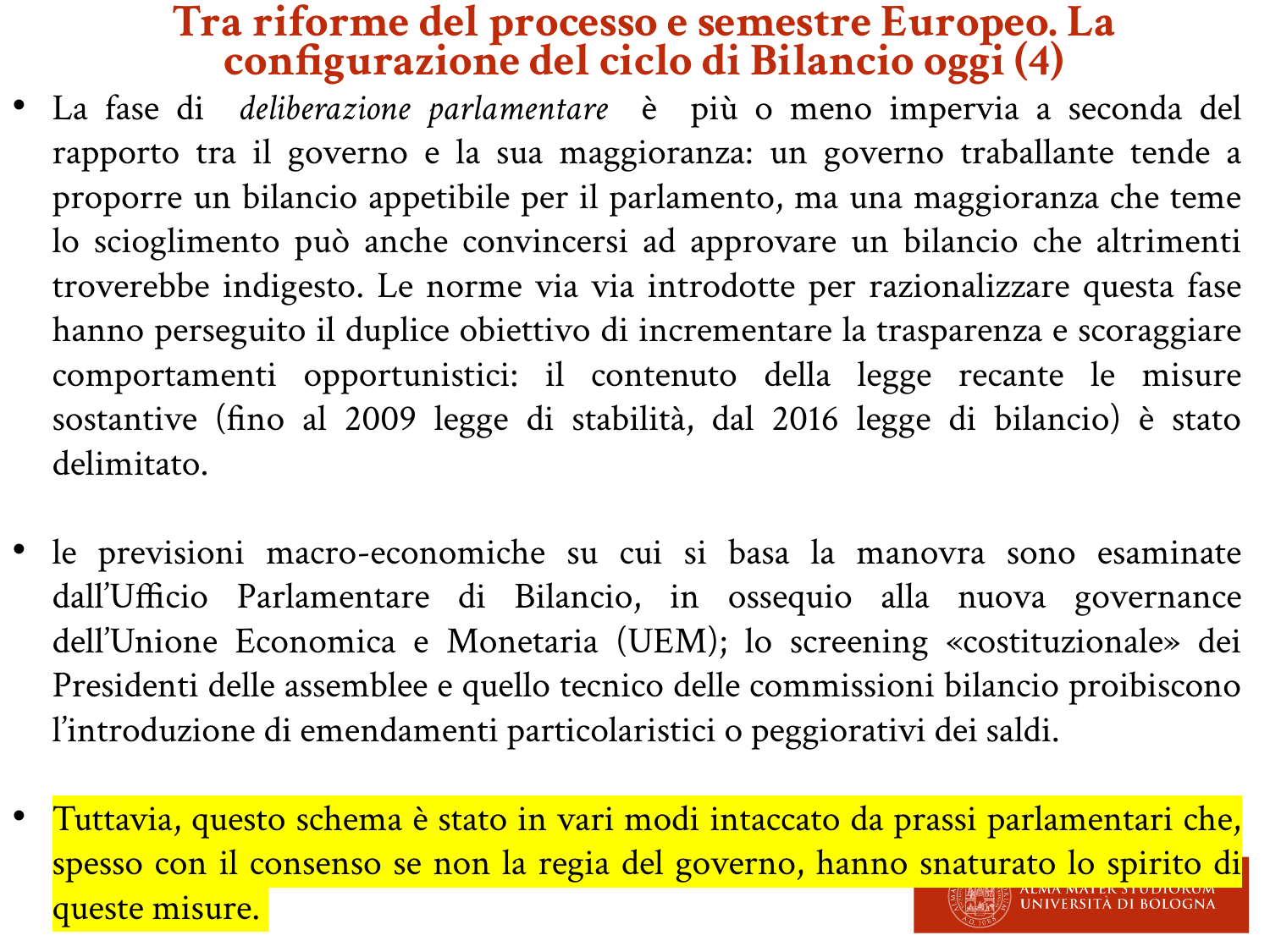

Tra riforme del processo e semestre Europeo. La configurazione del ciclo di Bilancio oggi (4)

La fase di  deliberazione parlamentare  è  più o meno impervia a seconda del rapporto tra il governo e la sua maggioranza: un governo traballante tende a proporre un bilancio appetibile per il parlamento, ma una maggioranza che teme lo scioglimento può anche convincersi ad approvare un bilancio che altrimenti troverebbe indigesto. Le norme via via introdotte per razionalizzare questa fase hanno perseguito il duplice obiettivo di incrementare la trasparenza e scoraggiare comportamenti opportunistici: il contenuto della legge recante le misure sostantive (fino al 2009 legge di stabilità, dal 2016 legge di bilancio) è stato delimitato.

le previsioni macro-economiche su cui si basa la manovra sono esaminate dall’Ufficio Parlamentare di Bilancio, in ossequio alla nuova governance dell’Unione Economica e Monetaria (UEM); lo screening «costituzionale» dei Presidenti delle assemblee e quello tecnico delle commissioni bilancio proibiscono l’introduzione di emendamenti particolaristici o peggiorativi dei saldi.

Tuttavia, questo schema è stato in vari modi intaccato da prassi parlamentari che, spesso con il consenso se non la regia del governo, hanno snaturato lo spirito di queste misure.